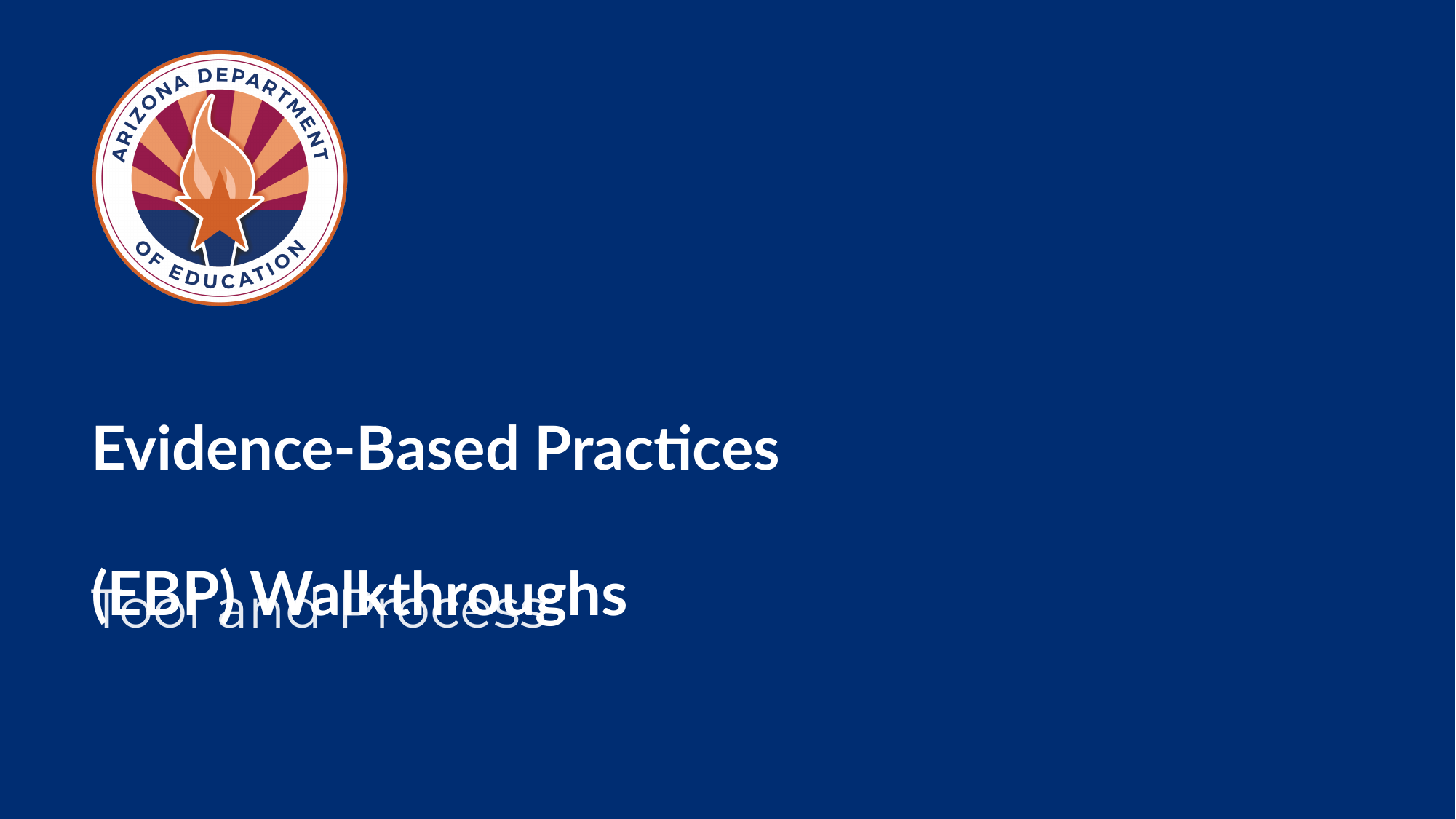

# Evidence-Based Practices (EBP) Walkthroughs
Tool and Process